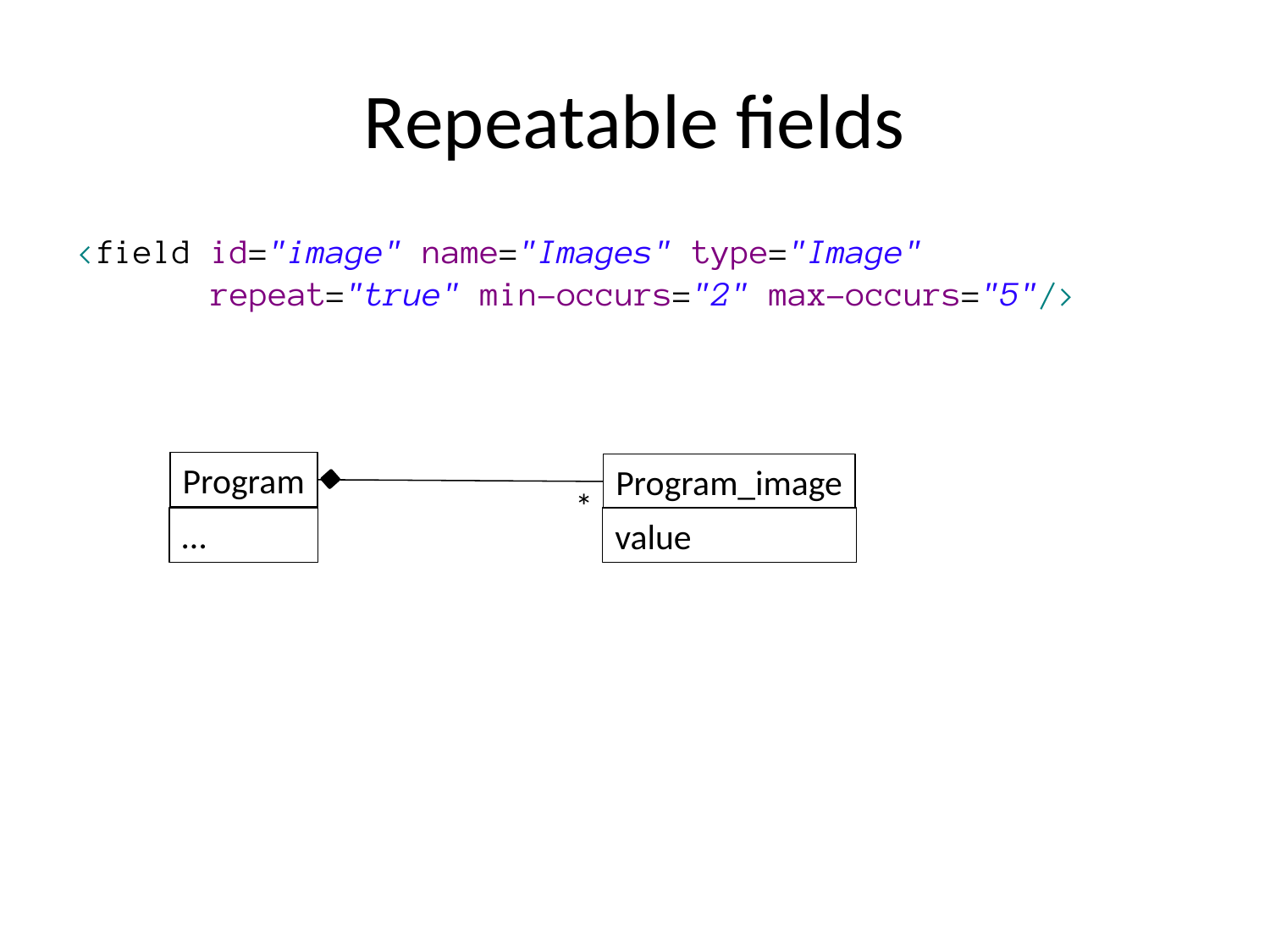

# Repeatable fields
<field id="image" name="Images" type="Image"
       repeat="true" min-occurs="2" max-occurs="5"/>
Program
Program_image

*
…
value